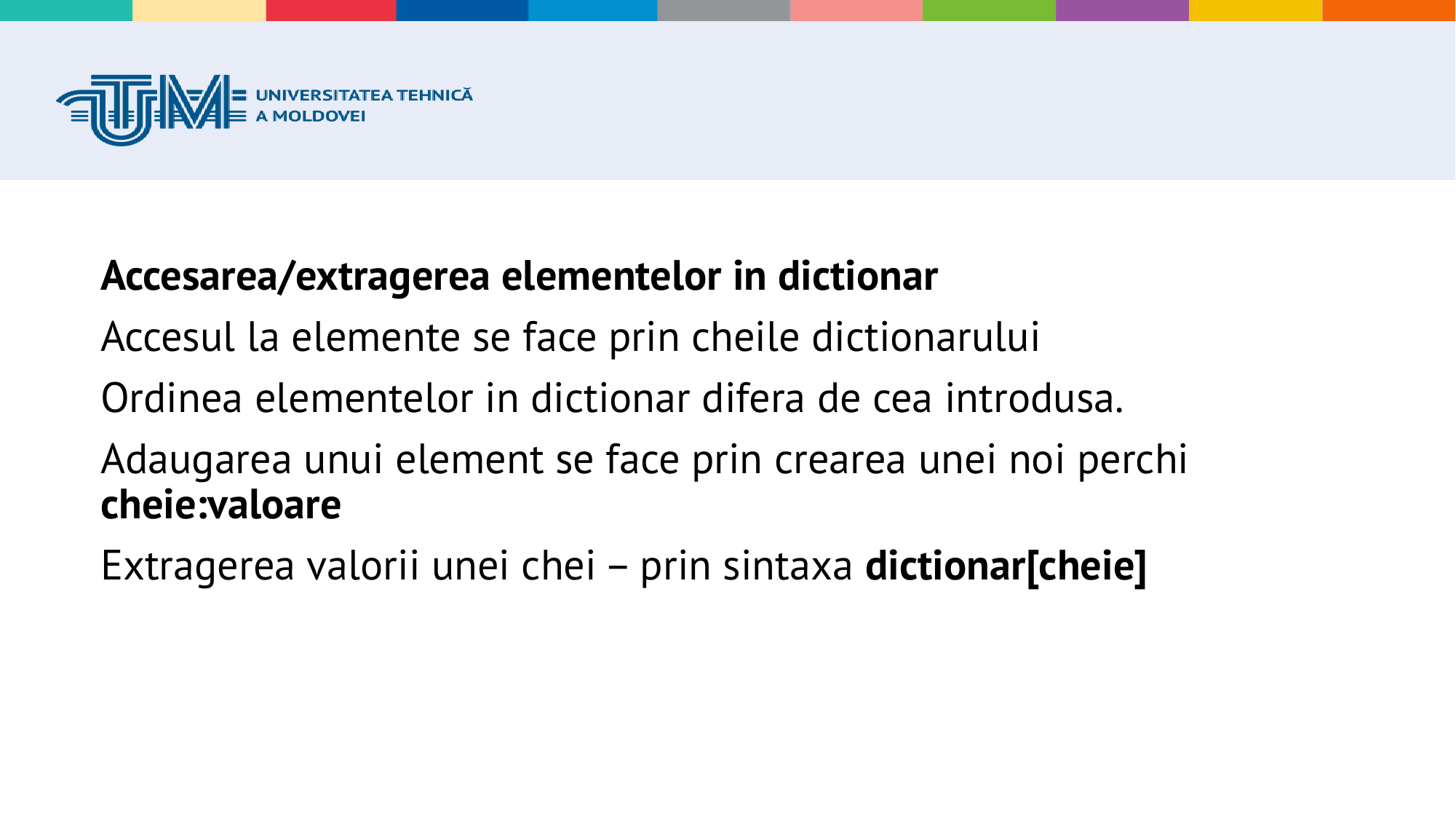

Accesarea/extragerea elementelor in dictionar
Accesul la elemente se face prin cheile dictionarului
Ordinea elementelor in dictionar difera de cea introdusa.
Adaugarea unui element se face prin crearea unei noi perchi cheie:valoare
Extragerea valorii unei chei – prin sintaxa dictionar[cheie]